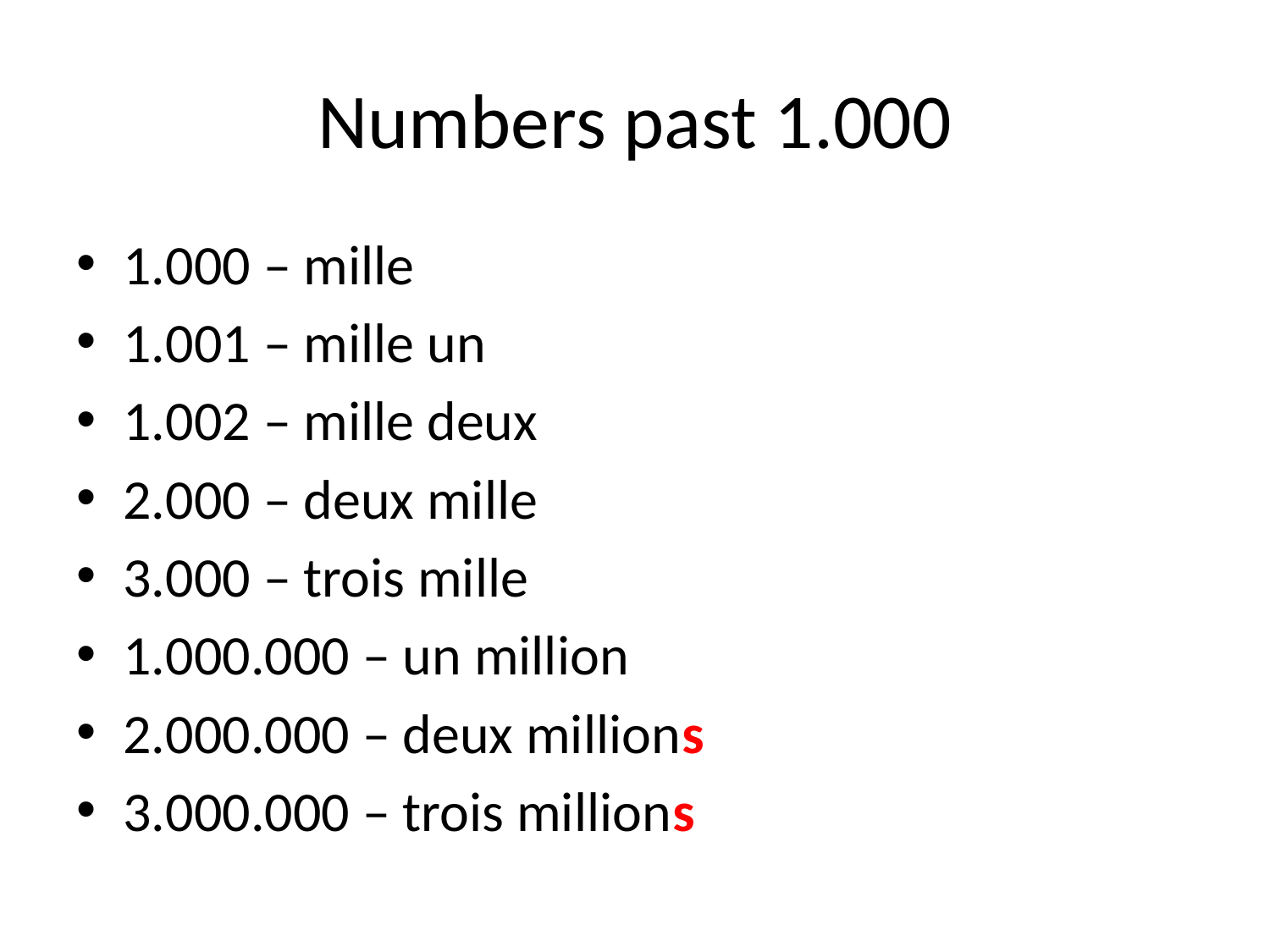

# Numbers past 1.000
1.000 – mille
1.001 – mille un
1.002 – mille deux
2.000 – deux mille
3.000 – trois mille
1.000.000 – un million
2.000.000 – deux millions
3.000.000 – trois millions